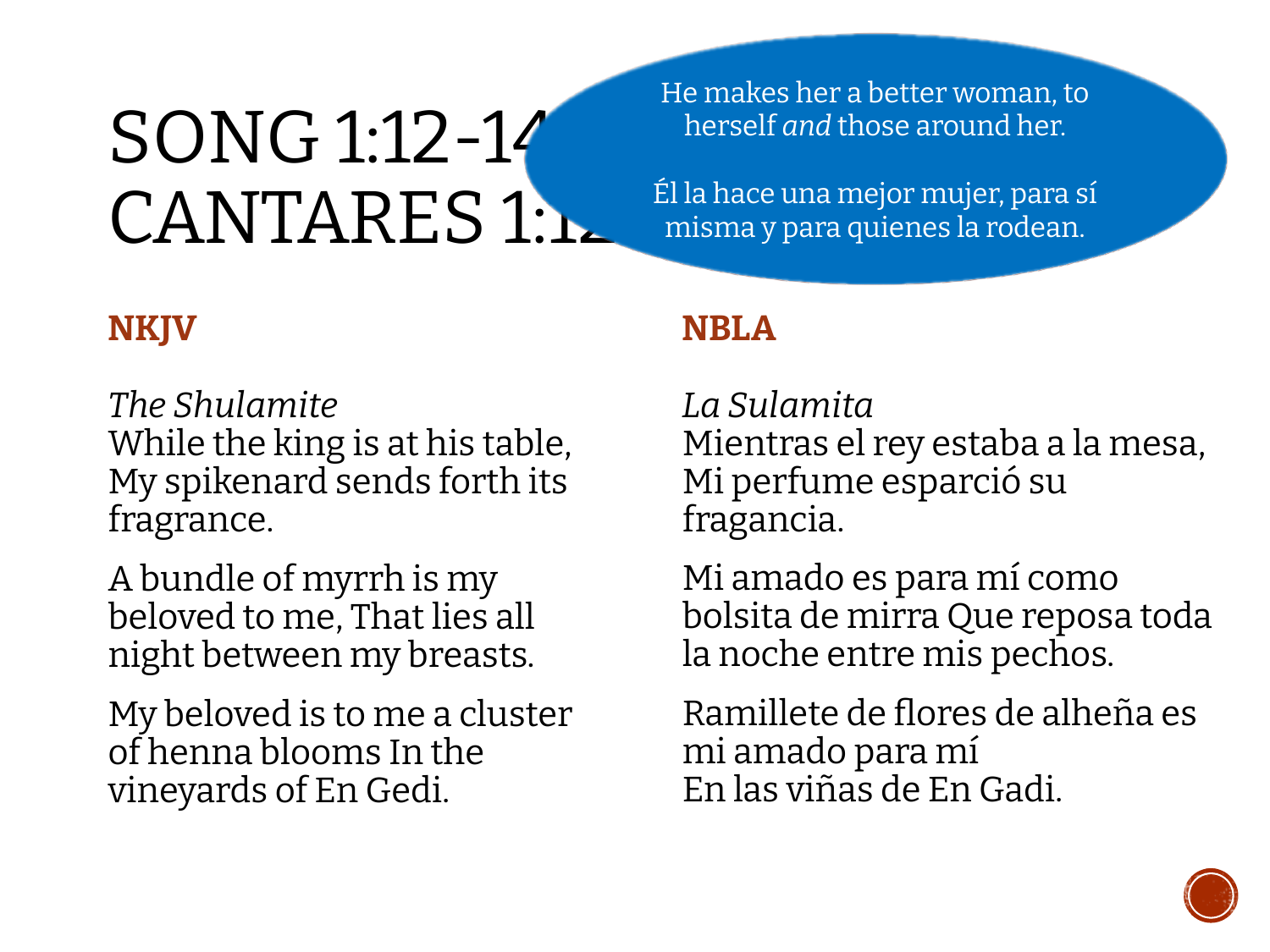

He makes her a better woman, to herself and those around her.

Él la hace una mejor mujer, para sí misma y para quienes la rodean.
# Song 1:12-14 Cantares 1:12-14
NKJV
NBLA
The Shulamite
While the king is at his table, My spikenard sends forth its fragrance.
A bundle of myrrh is my beloved to me, That lies all night between my breasts.
My beloved is to me a cluster of henna blooms In the vineyards of En Gedi.
La Sulamita
Mientras el rey estaba a la mesa, Mi perfume esparció su fragancia.
Mi amado es para mí como bolsita de mirra Que reposa toda la noche entre mis pechos.
Ramillete de flores de alheña es mi amado para mí
En las viñas de En Gadi.